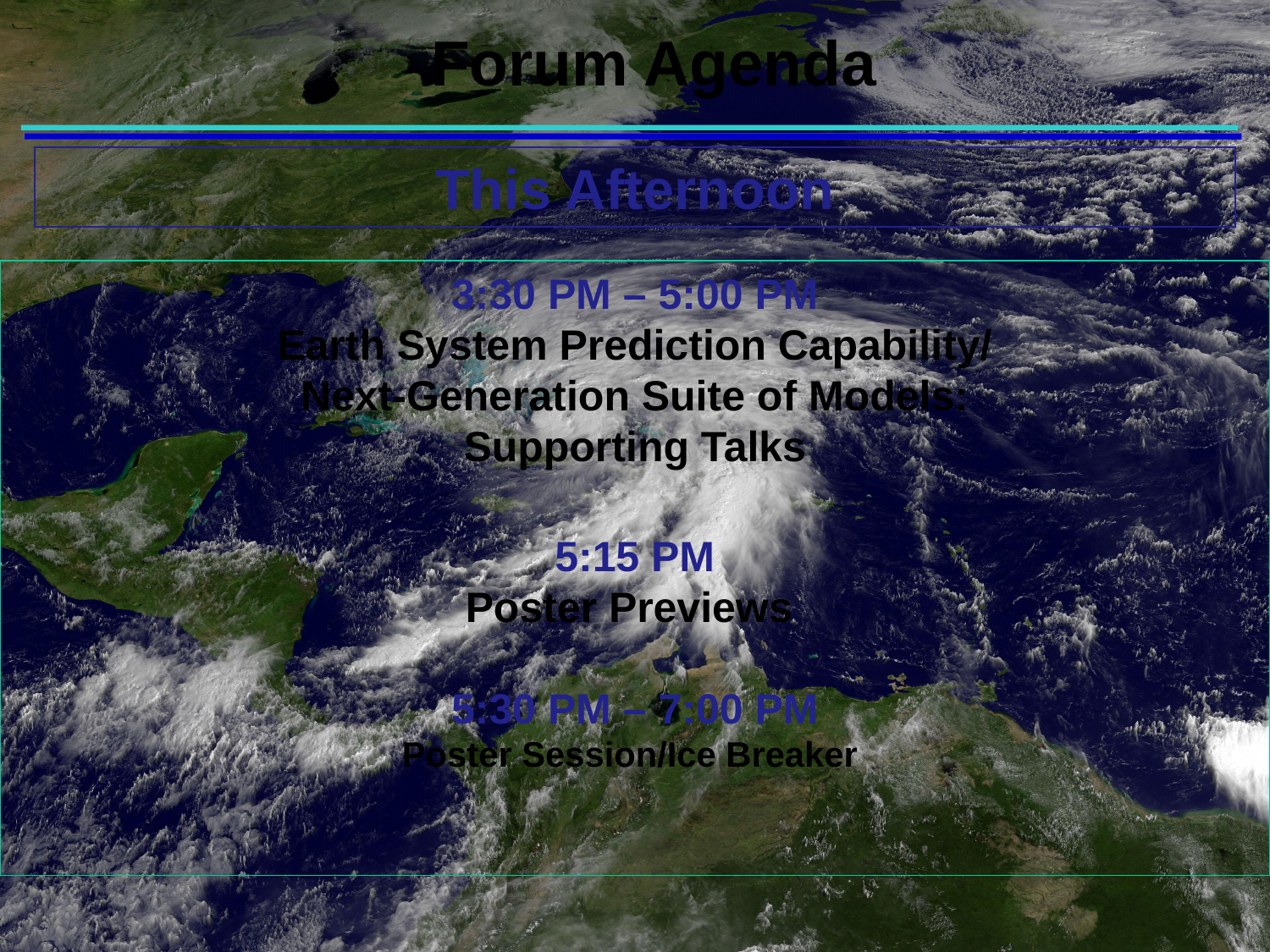

Forum Agenda
This Afternoon
3:30 PM – 5:00 PM
Earth System Prediction Capability/
Next-Generation Suite of Models:
Supporting Talks

5:15 PM
Poster Previews

5:30 PM – 7:00 PM
Poster Session/Ice Breaker